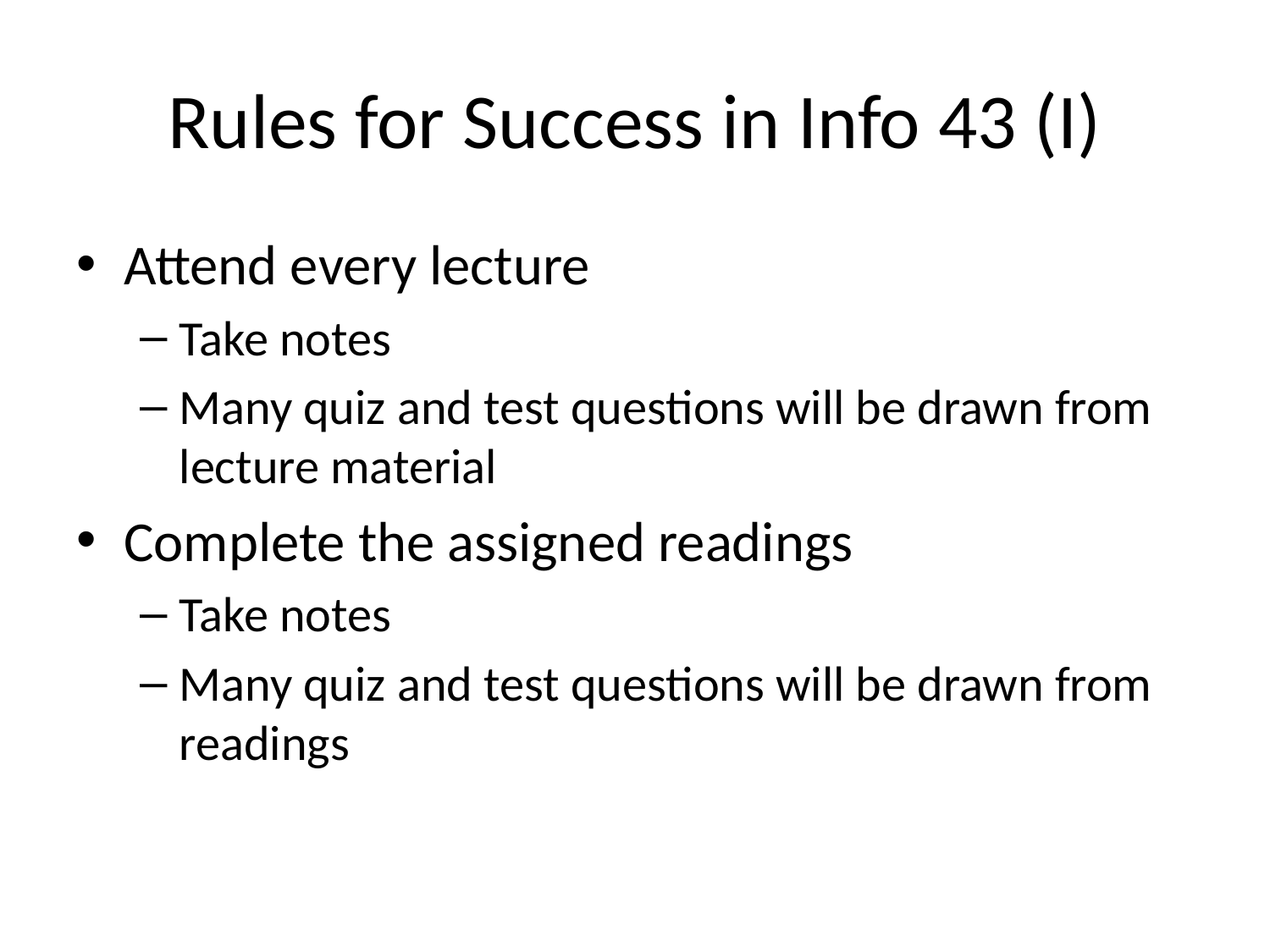

# Rules for Success in Info 43 (I)
Attend every lecture
Take notes
Many quiz and test questions will be drawn from lecture material
Complete the assigned readings
Take notes
Many quiz and test questions will be drawn from readings